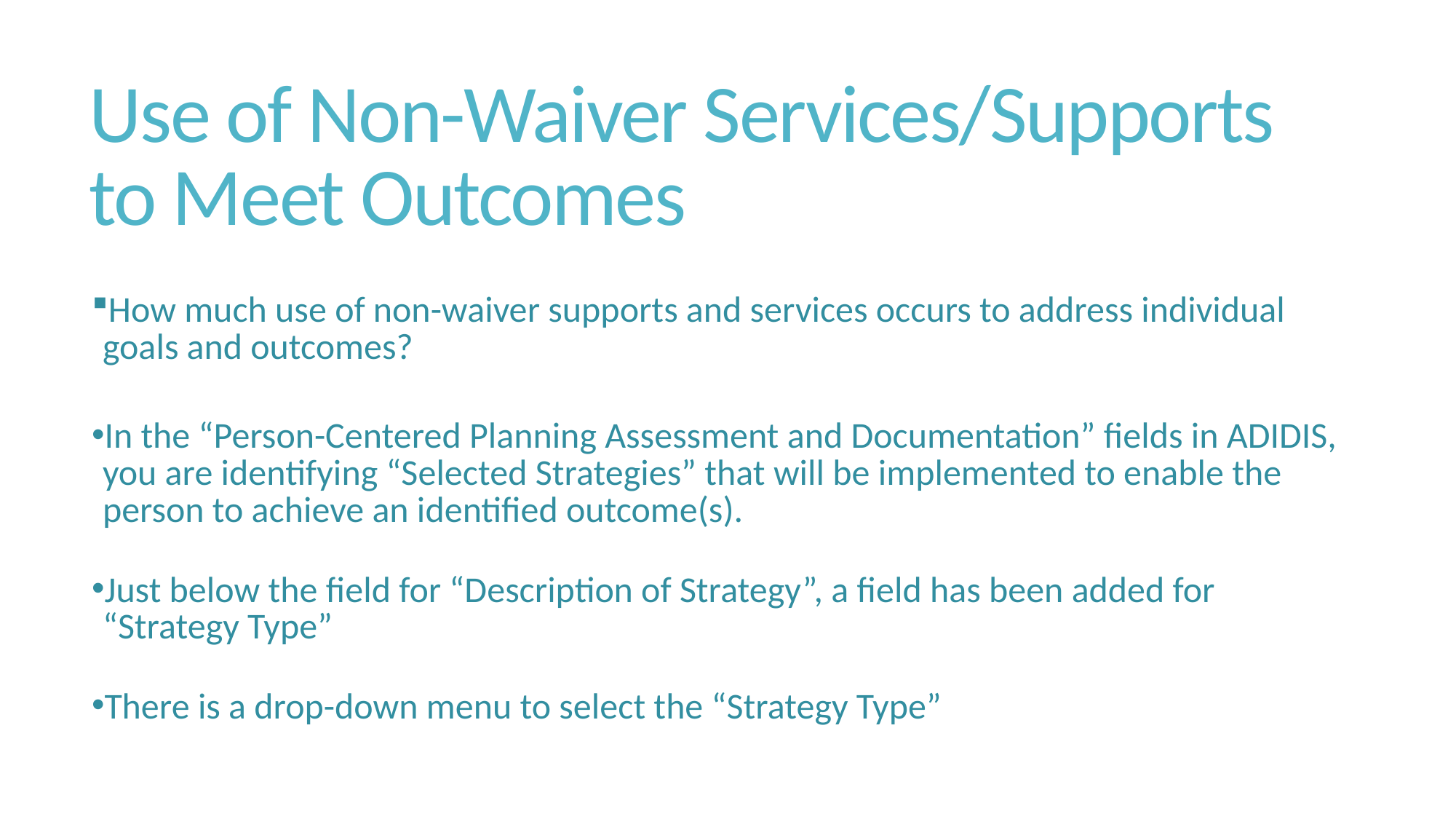

# Use of Non-Waiver Services/Supports to Meet Outcomes
How much use of non-waiver supports and services occurs to address individual goals and outcomes?

In the “Person-Centered Planning Assessment and Documentation” fields in ADIDIS, you are identifying “Selected Strategies” that will be implemented to enable the person to achieve an identified outcome(s).

Just below the field for “Description of Strategy”, a field has been added for “Strategy Type”

There is a drop-down menu to select the “Strategy Type”